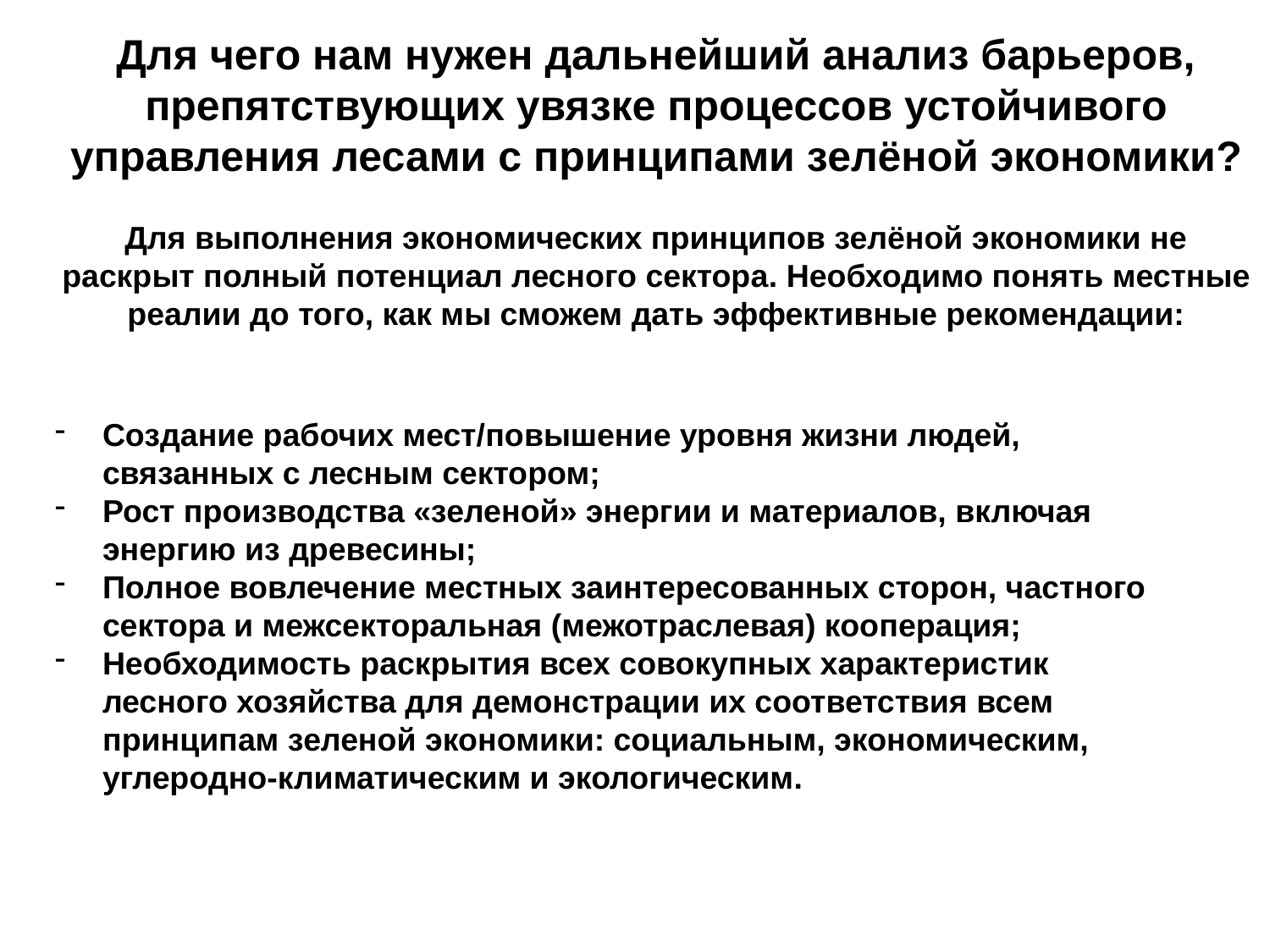

# Для чего нам нужен дальнейший анализ барьеров, препятствующих увязке процессов устойчивого управления лесами с принципами зелёной экономики? Для выполнения экономических принципов зелёной экономики не раскрыт полный потенциал лесного сектора. Необходимо понять местные реалии до того, как мы сможем дать эффективные рекомендации:

Создание рабочих мест/повышение уровня жизни людей, связанных с лесным сектором;
Рост производства «зеленой» энергии и материалов, включая энергию из древесины;
Полное вовлечение местных заинтересованных сторон, частного сектора и межсекторальная (межотраслевая) кооперация;
Необходимость раскрытия всех совокупных характеристик лесного хозяйства для демонстрации их соответствия всем принципам зеленой экономики: социальным, экономическим, углеродно-климатическим и экологическим.